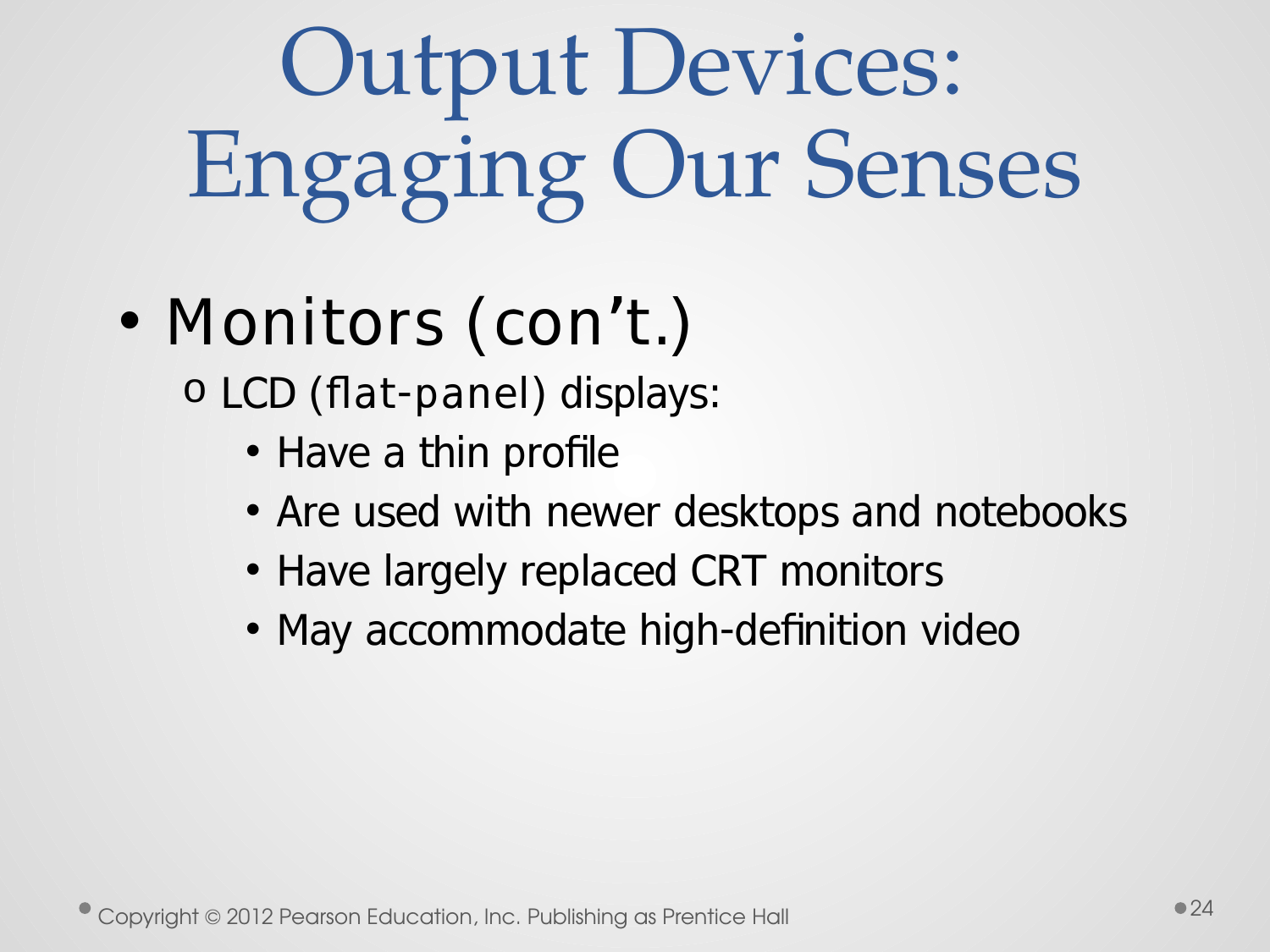

# Output Devices: Engaging Our Senses
Monitors (con’t.)
LCD (flat-panel) displays:
Have a thin profile
Are used with newer desktops and notebooks
Have largely replaced CRT monitors
May accommodate high-definition video
24
Copyright © 2012 Pearson Education, Inc. Publishing as Prentice Hall